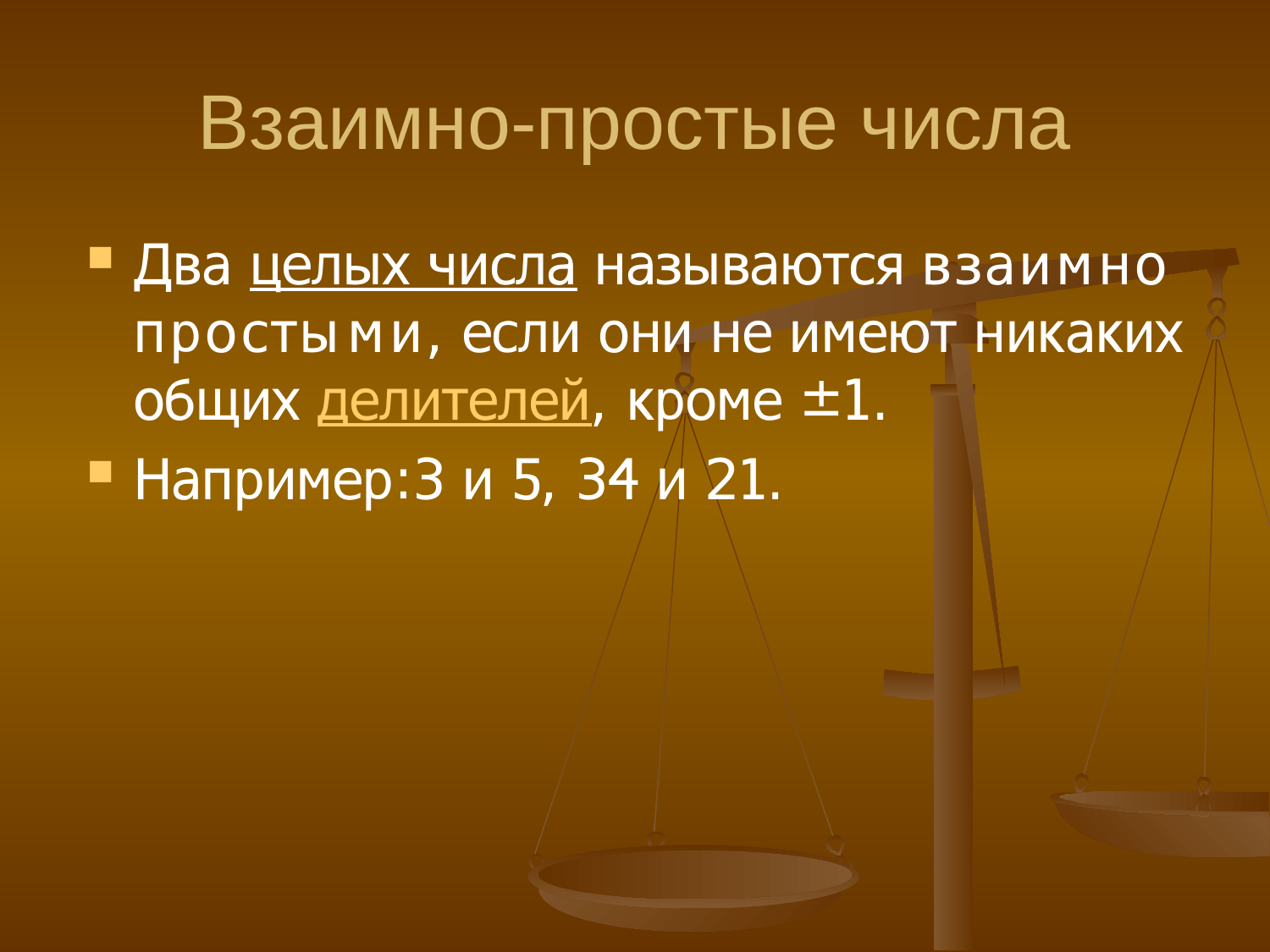

# Взаимно-простые числа
Два целых числа называются взаимно простыми, если они не имеют никаких общих делителей, кроме ±1.
Например:3 и 5, 34 и 21.